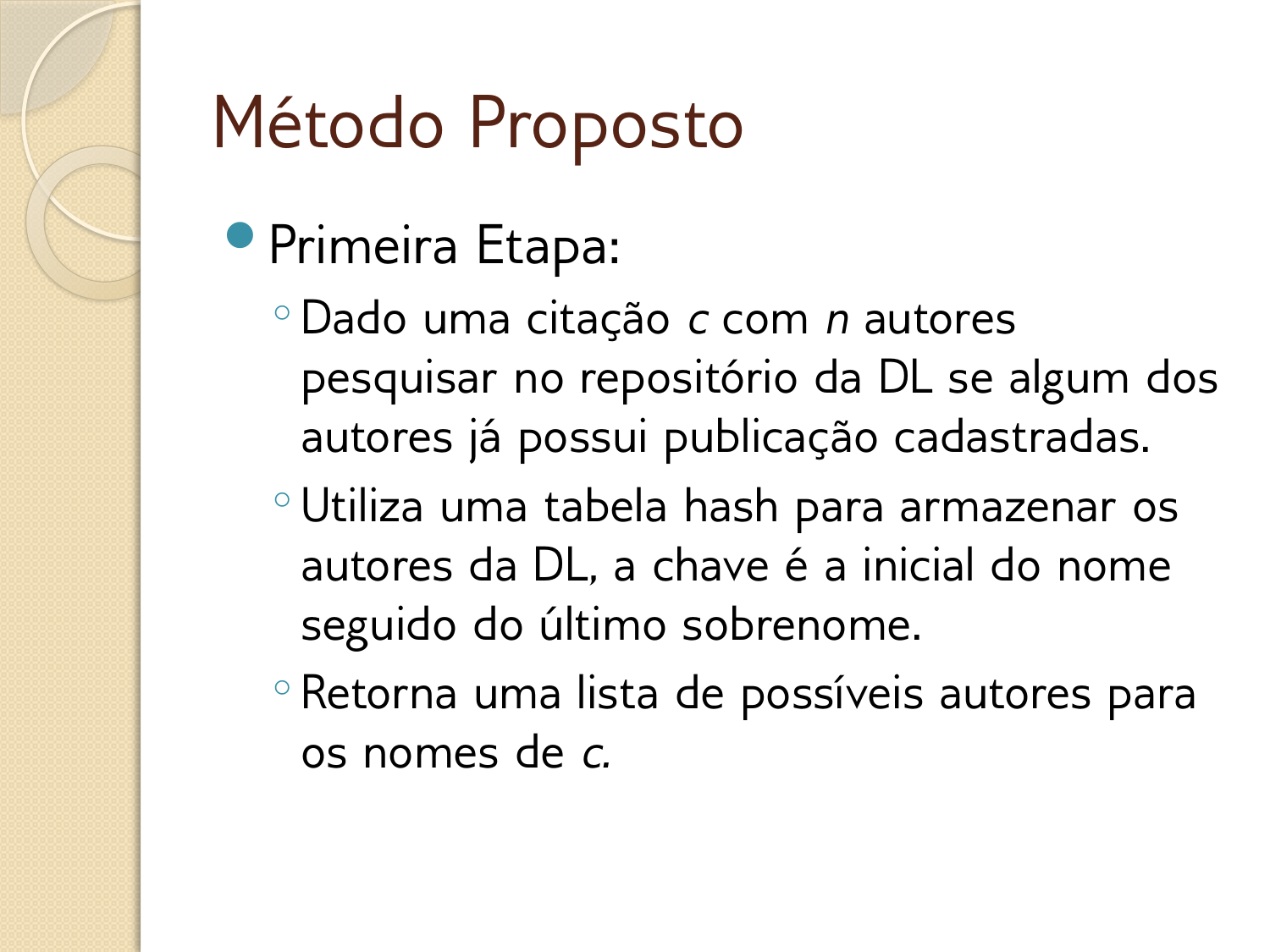

# Método Proposto
Primeira Etapa:
Dado uma citação c com n autores pesquisar no repositório da DL se algum dos autores já possui publicação cadastradas.
Utiliza uma tabela hash para armazenar os autores da DL, a chave é a inicial do nome seguido do último sobrenome.
Retorna uma lista de possíveis autores para os nomes de c.